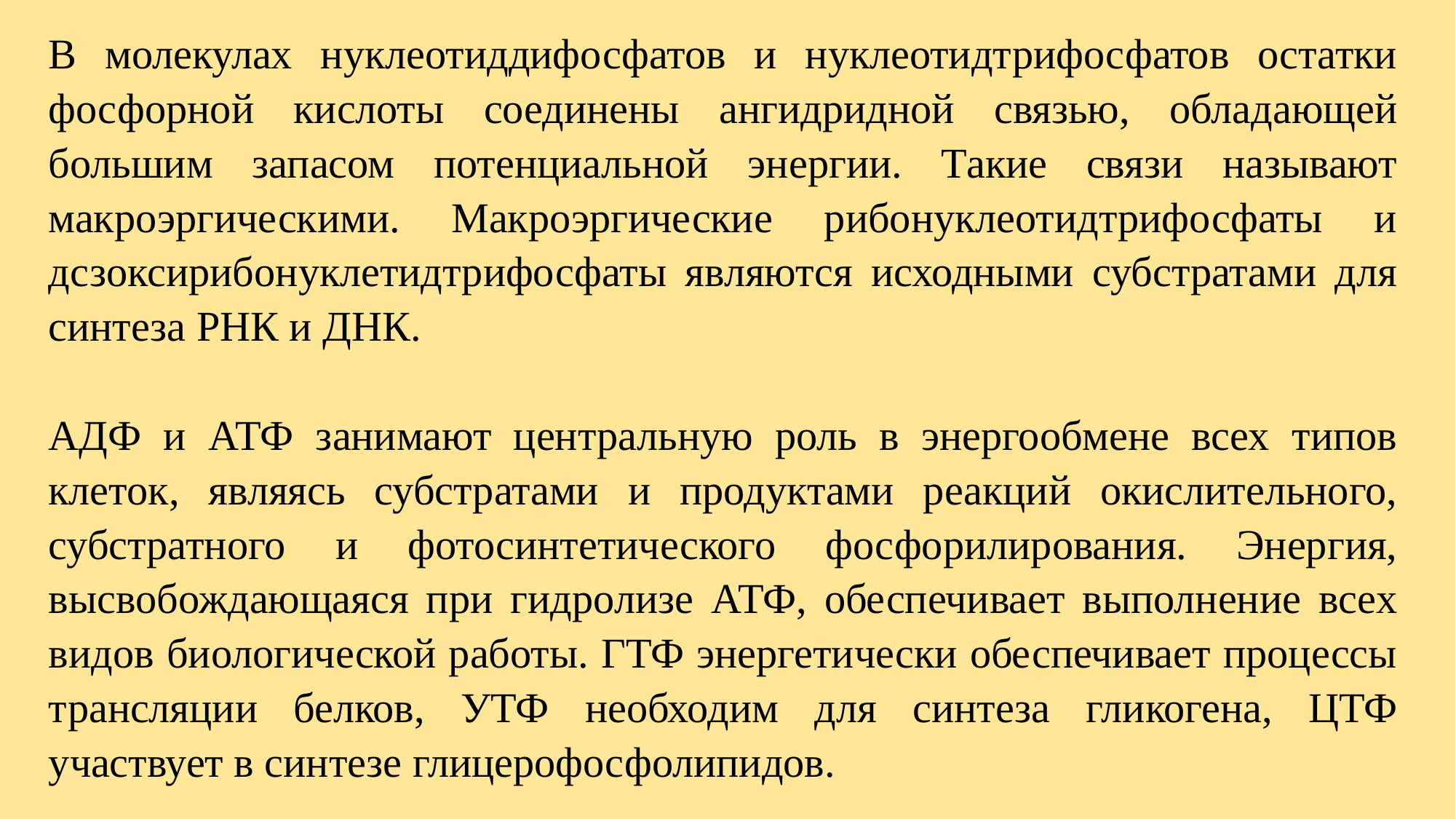

В молекулах нуклеотиддифосфатов и нуклеотидтрифосфатов остатки фосфорной кислоты соединены ангидридной связью, обладающей большим запасом потенциальной энергии. Такие связи называют макроэргическими. Макроэргические рибонуклеотидтрифосфаты и дсзоксирибонуклетидтрифосфаты являются исходными субстратами для синтеза РНК и ДНК.

АДФ и АТФ занимают центральную роль в энергообмене всех типов клеток, являясь субстратами и продуктами реакций окислительного, субстратного и фотосинтетического фосфорилирования. Энергия, высвобождающаяся при гидролизе АТФ, обеспечивает выполнение всех видов биологической работы. ГТФ энергетически обеспечивает процессы трансляции белков, УТФ необходим для синтеза гликогена, ЦТФ участвует в синтезе глицерофосфолипидов.